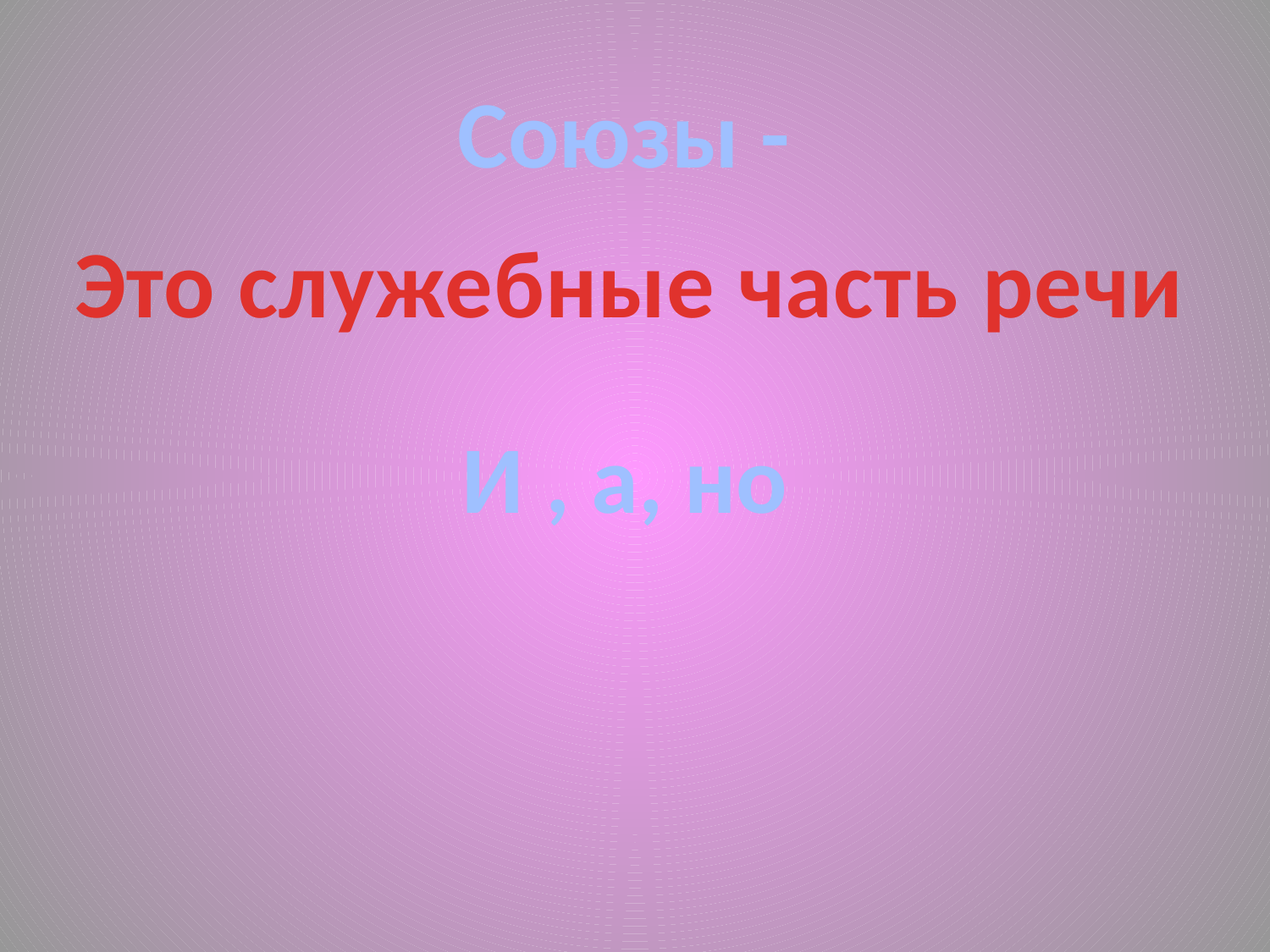

Союзы -
Это служебные часть речи
И , а, но